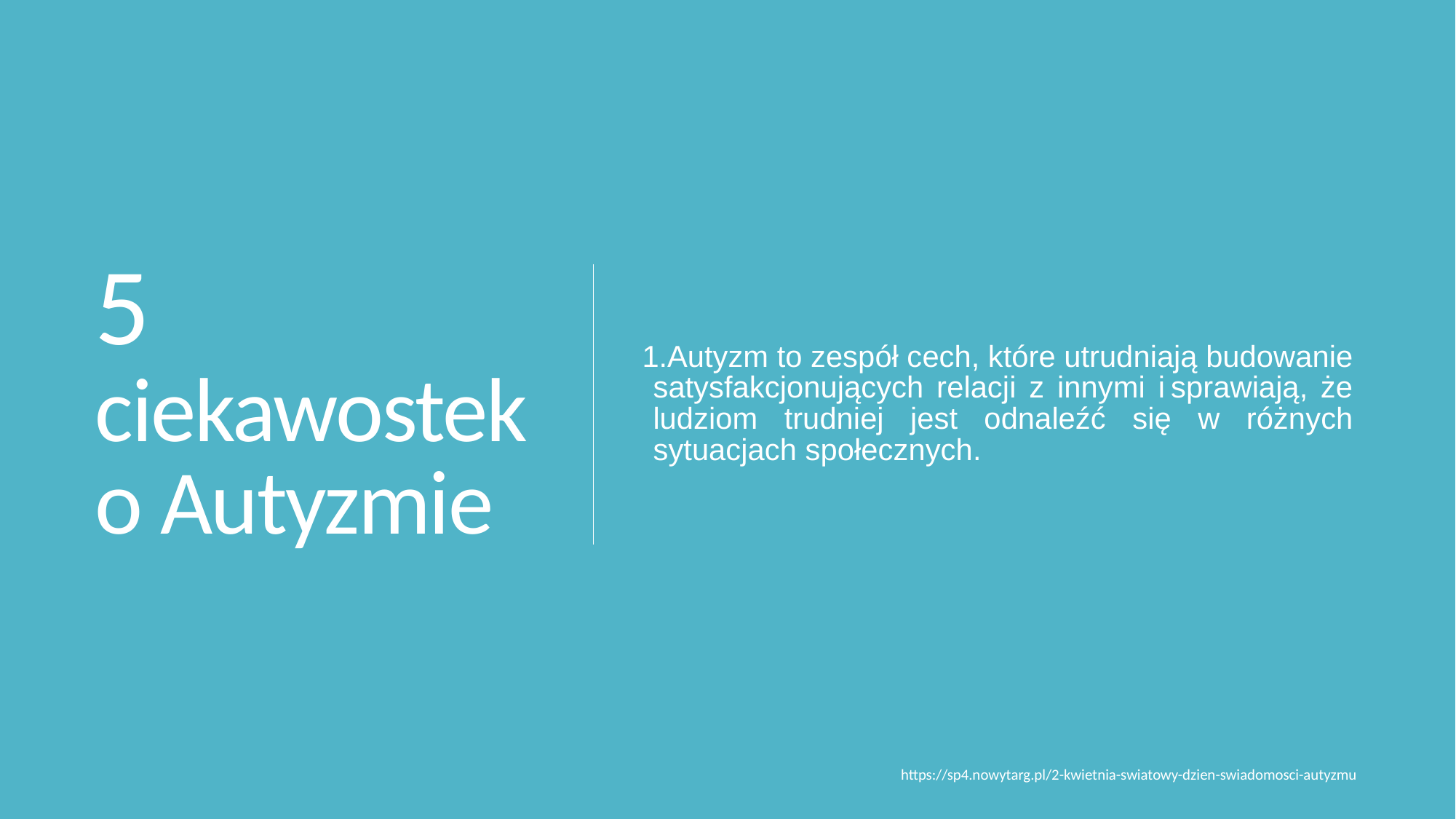

# 5 ciekawostek o Autyzmie
Autyzm to zespół cech, które utrudniają budowanie satysfakcjonujących relacji z innymi i sprawiają, że ludziom trudniej jest odnaleźć się w różnych sytuacjach społecznych.
https://sp4.nowytarg.pl/2-kwietnia-swiatowy-dzien-swiadomosci-autyzmu